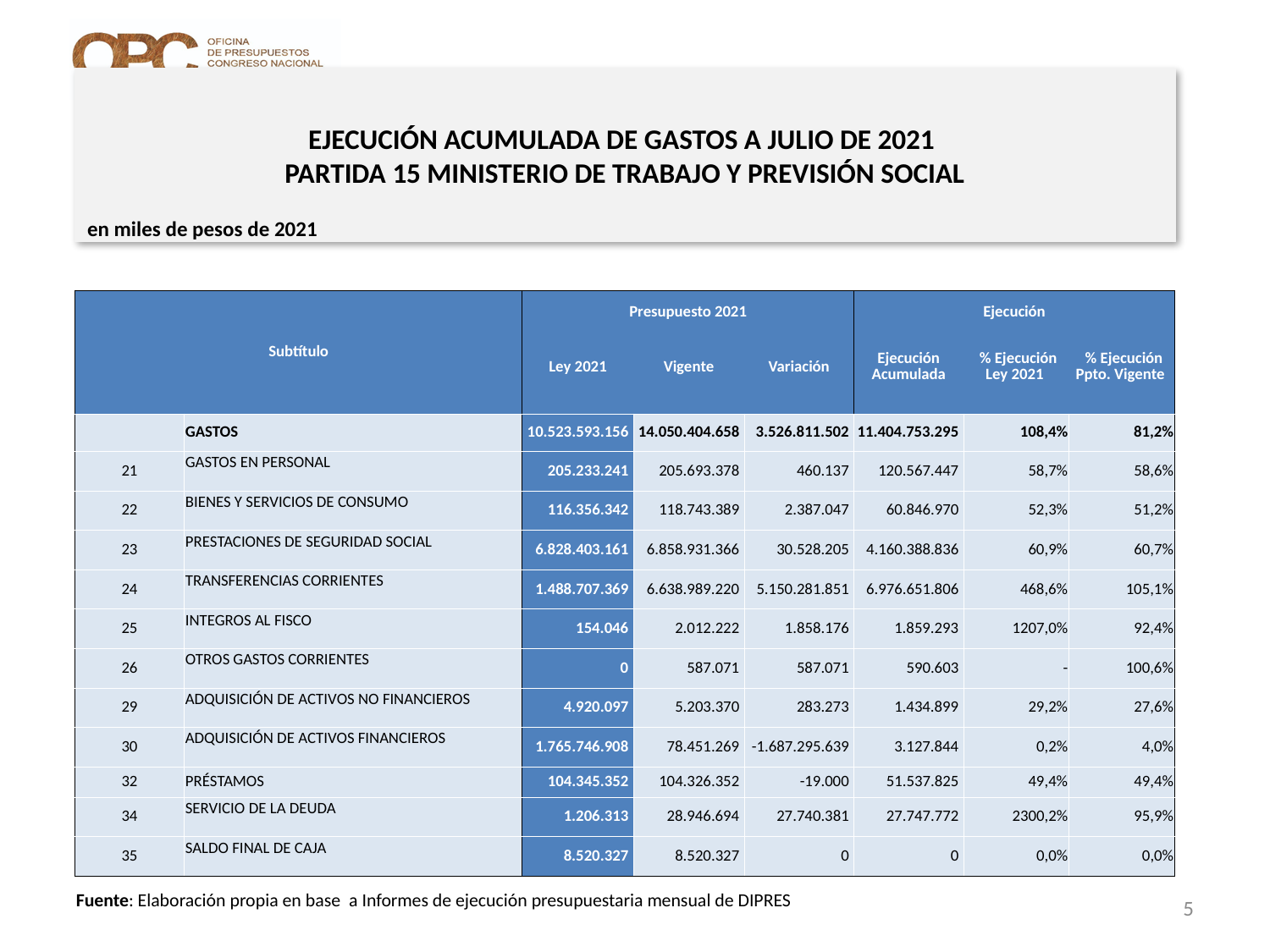

# EJECUCIÓN ACUMULADA DE GASTOS A JULIO DE 2021 PARTIDA 15 MINISTERIO DE TRABAJO Y PREVISIÓN SOCIAL
en miles de pesos de 2021
| Subtítulo |  | Presupuesto 2021 |  |  | Ejecución |  |  |
| --- | --- | --- | --- | --- | --- | --- | --- |
|  |  | Ley 2021 | Vigente | Variación | Ejecución Acumulada | % Ejecución Ley 2021 | % Ejecución Ppto. Vigente |
|  | GASTOS | 10.523.593.156 | 14.050.404.658 | 3.526.811.502 | 11.404.753.295 | 108,4% | 81,2% |
| 21 | GASTOS EN PERSONAL | 205.233.241 | 205.693.378 | 460.137 | 120.567.447 | 58,7% | 58,6% |
| 22 | BIENES Y SERVICIOS DE CONSUMO | 116.356.342 | 118.743.389 | 2.387.047 | 60.846.970 | 52,3% | 51,2% |
| 23 | PRESTACIONES DE SEGURIDAD SOCIAL | 6.828.403.161 | 6.858.931.366 | 30.528.205 | 4.160.388.836 | 60,9% | 60,7% |
| 24 | TRANSFERENCIAS CORRIENTES | 1.488.707.369 | 6.638.989.220 | 5.150.281.851 | 6.976.651.806 | 468,6% | 105,1% |
| 25 | INTEGROS AL FISCO | 154.046 | 2.012.222 | 1.858.176 | 1.859.293 | 1207,0% | 92,4% |
| 26 | OTROS GASTOS CORRIENTES | 0 | 587.071 | 587.071 | 590.603 | - | 100,6% |
| 29 | ADQUISICIÓN DE ACTIVOS NO FINANCIEROS | 4.920.097 | 5.203.370 | 283.273 | 1.434.899 | 29,2% | 27,6% |
| 30 | ADQUISICIÓN DE ACTIVOS FINANCIEROS | 1.765.746.908 | 78.451.269 | -1.687.295.639 | 3.127.844 | 0,2% | 4,0% |
| 32 | PRÉSTAMOS | 104.345.352 | 104.326.352 | -19.000 | 51.537.825 | 49,4% | 49,4% |
| 34 | SERVICIO DE LA DEUDA | 1.206.313 | 28.946.694 | 27.740.381 | 27.747.772 | 2300,2% | 95,9% |
| 35 | SALDO FINAL DE CAJA | 8.520.327 | 8.520.327 | 0 | 0 | 0,0% | 0,0% |
5